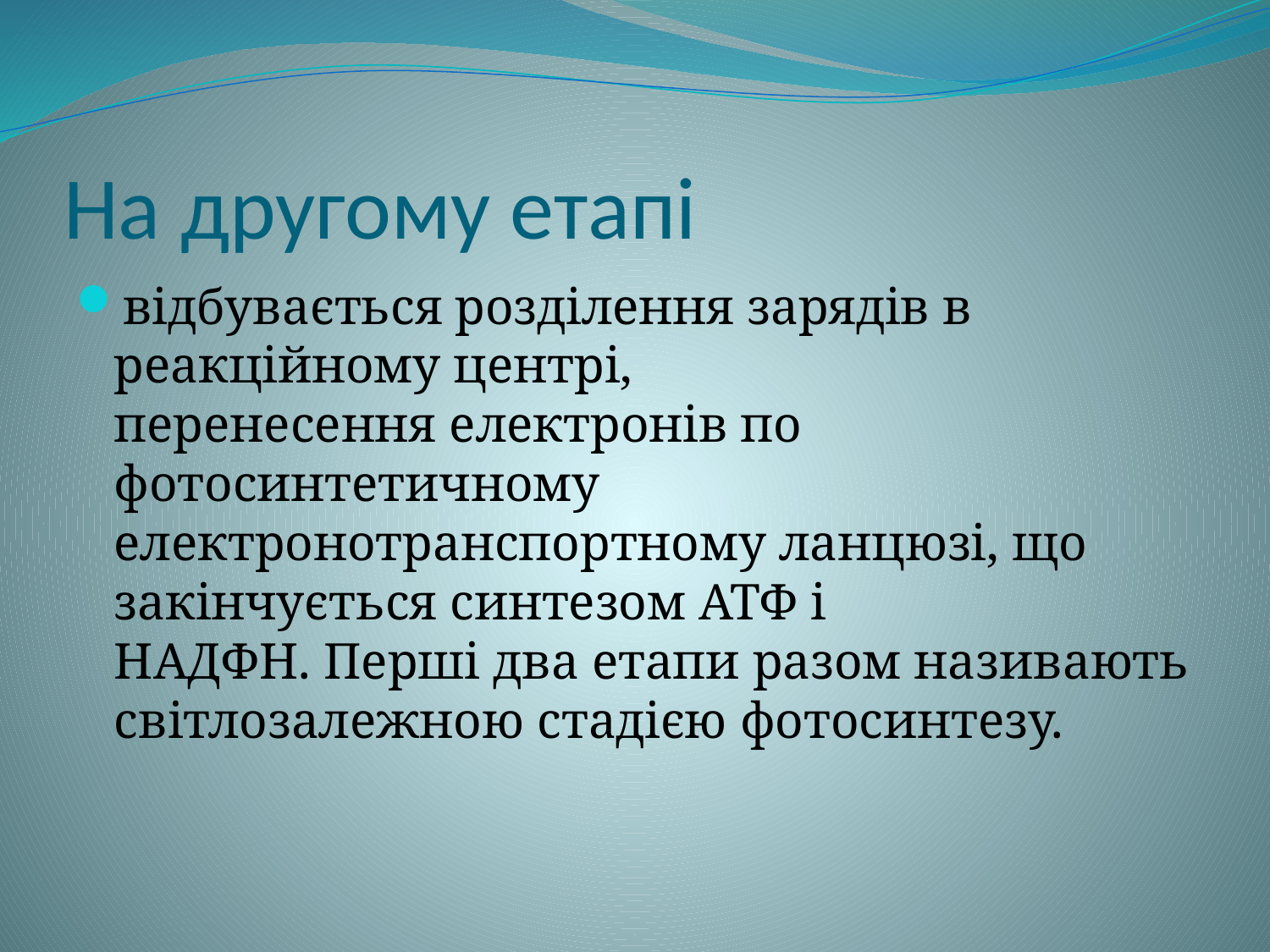

# На другому етапі
відбувається розділення зарядів в реакційному центрі, перенесення електронів по фотосинтетичному електронотранспортному ланцюзі, що закінчується синтезом АТФ і 
НАДФН. Перші два етапи разом називають світлозалежною стадією фотосинтезу.